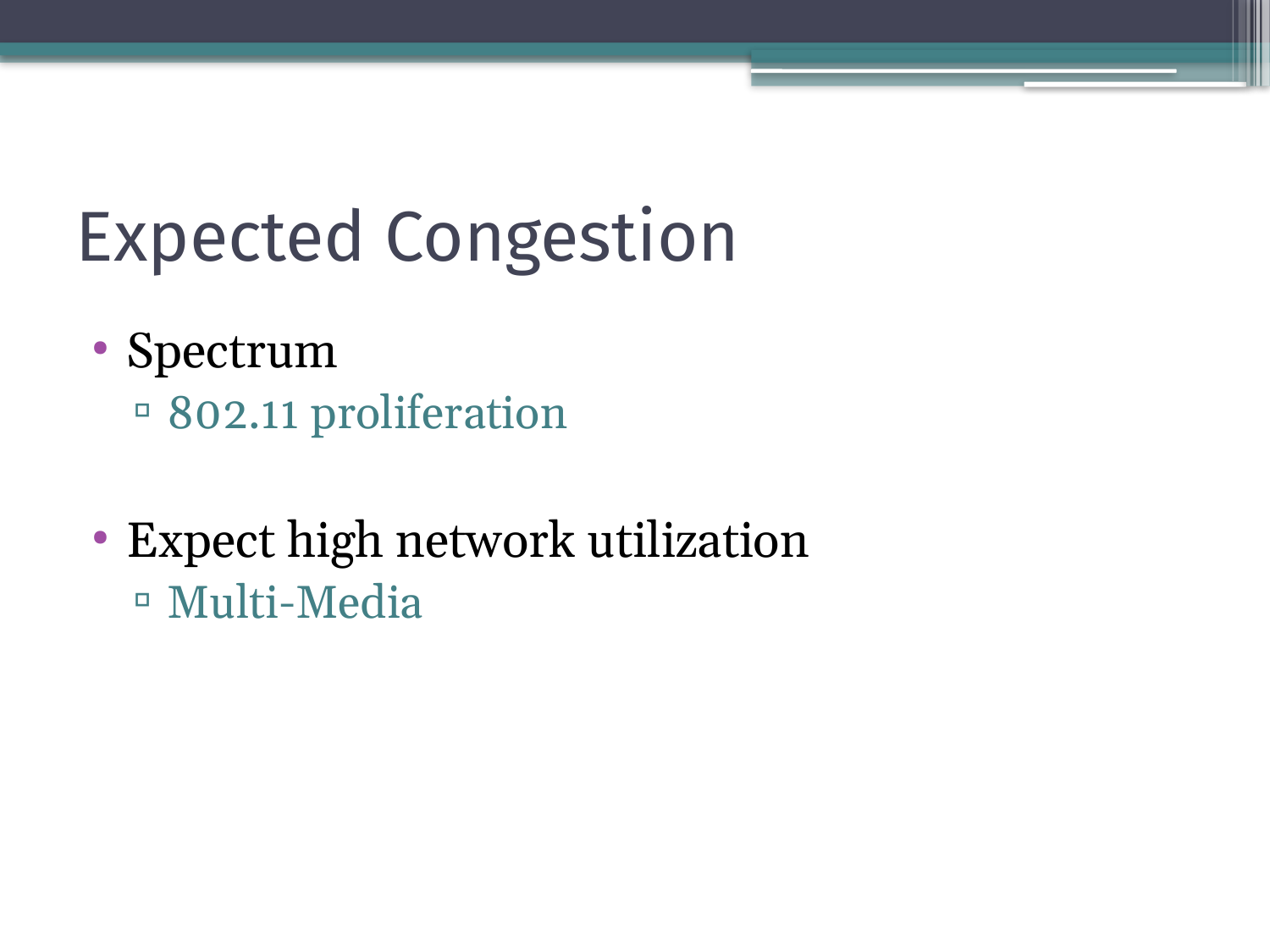

# Expected Congestion
Spectrum
802.11 proliferation

Expect high network utilization
Multi-Media